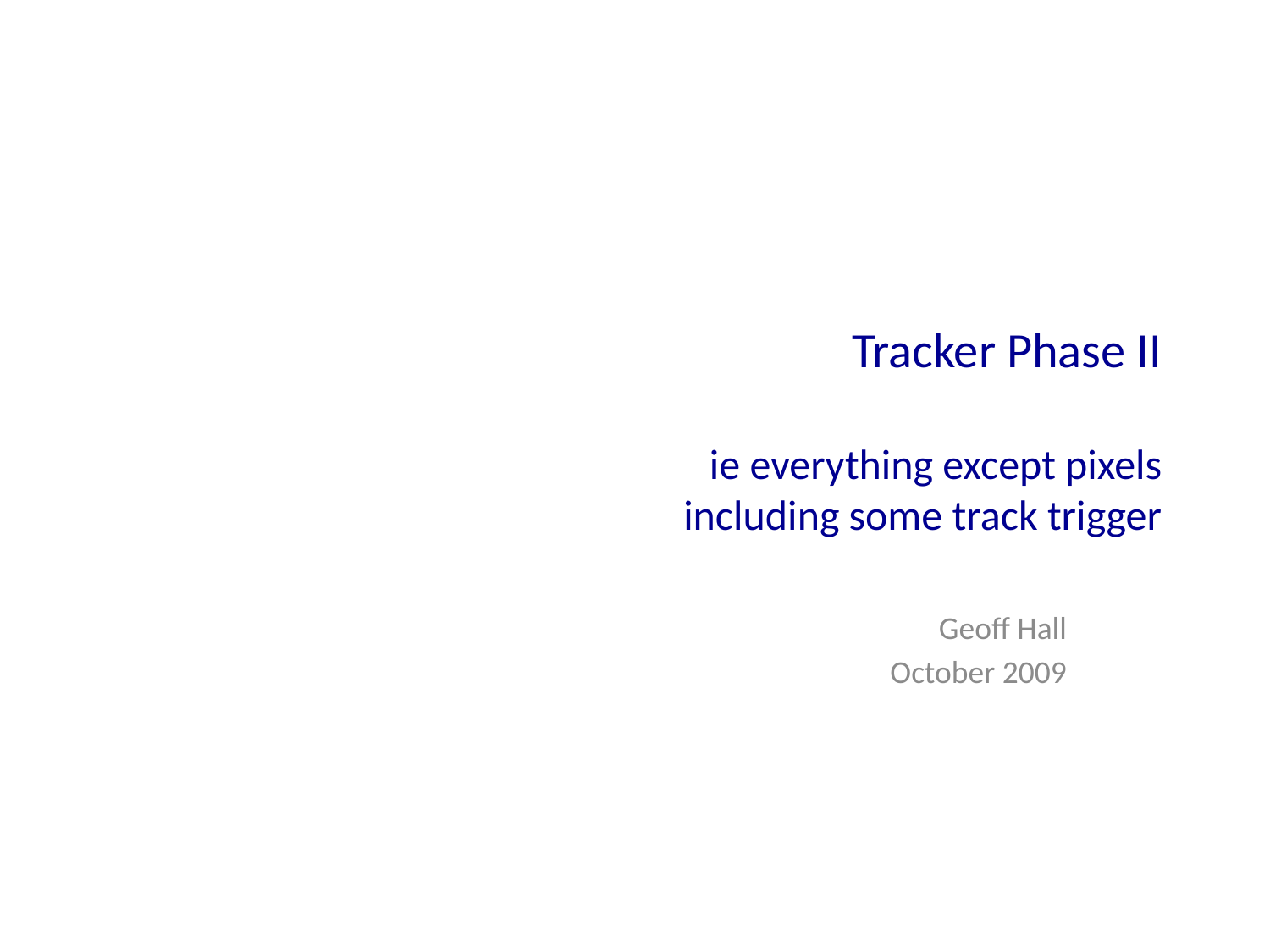

# Tracker Phase II ie everything except pixels including some track trigger
Geoff Hall
October 2009